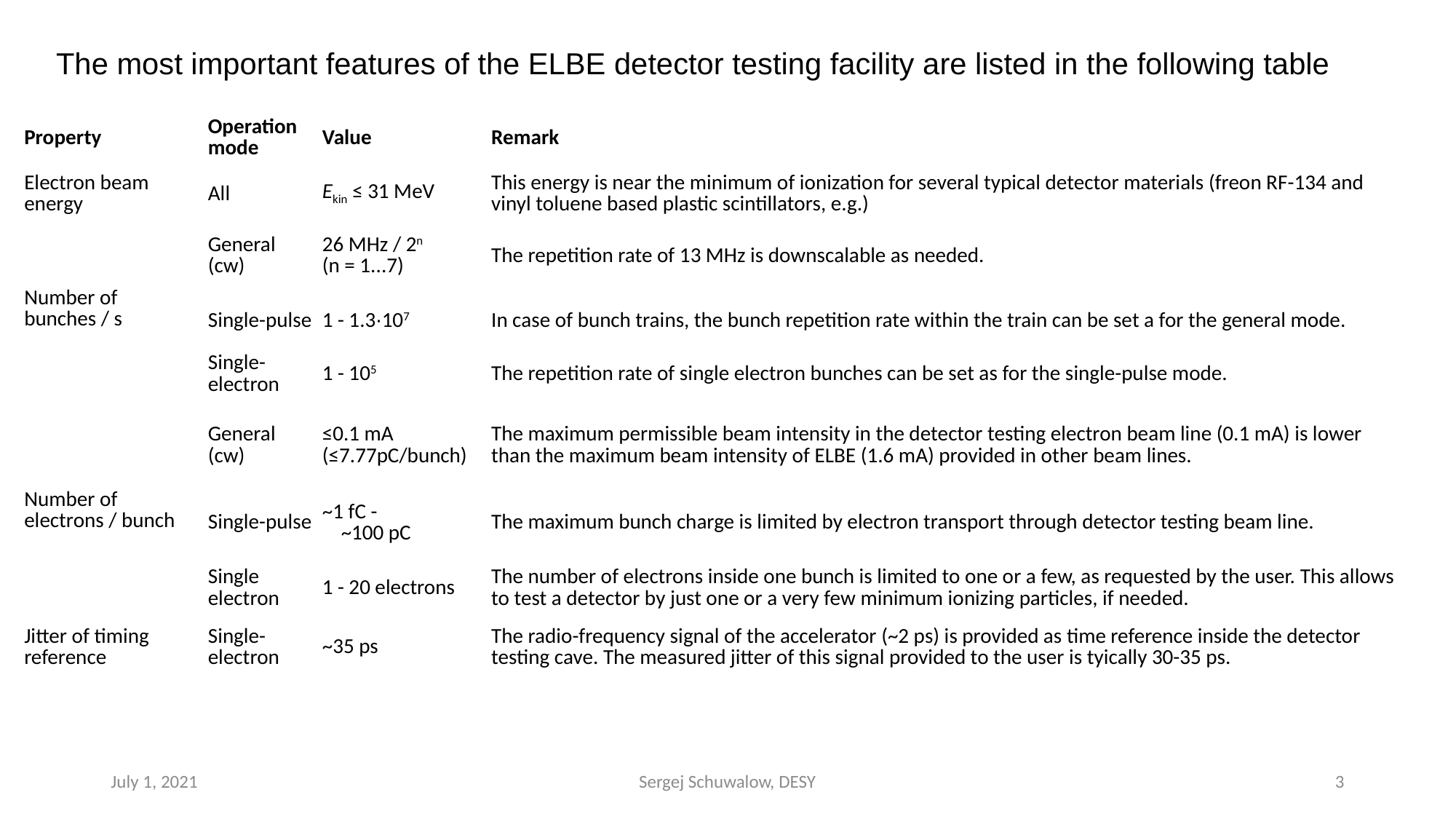

The most important features of the ELBE detector testing facility are listed in the following table
| Property | Operation mode | Value | Remark |
| --- | --- | --- | --- |
| Electron beam energy | All | Ekin ≤ 31 MeV | This energy is near the minimum of ionization for several typical detector materials (freon RF-134 and vinyl toluene based plastic scintillators, e.g.) |
| Number of bunches / s | General (cw) | 26 MHz / 2n (n = 1...7) | The repetition rate of 13 MHz is downscalable as needed. |
|  | Single-pulse | 1 - 1.3∙107 | In case of bunch trains, the bunch repetition rate within the train can be set a for the general mode. |
|  | Single-electron | 1 - 105 | The repetition rate of single electron bunches can be set as for the single-pulse mode. |
| Number of electrons / bunch | General (cw) | ≤0.1 mA (≤7.77pC/bunch) | The maximum permissible beam intensity in the detector testing electron beam line (0.1 mA) is lower than the maximum beam intensity of ELBE (1.6 mA) provided in other beam lines. |
|  | Single-pulse | ~1 fC -     ~100 pC | The maximum bunch charge is limited by electron transport through detector testing beam line. |
|  | Single electron | 1 - 20 electrons | The number of electrons inside one bunch is limited to one or a few, as requested by the user. This allows to test a detector by just one or a very few minimum ionizing particles, if needed. |
| Jitter of timing reference | Single-electron | ~35 ps | The radio-frequency signal of the accelerator (~2 ps) is provided as time reference inside the detector testing cave. The measured jitter of this signal provided to the user is tyically 30-35 ps. |
July 1, 2021
Sergej Schuwalow, DESY
3